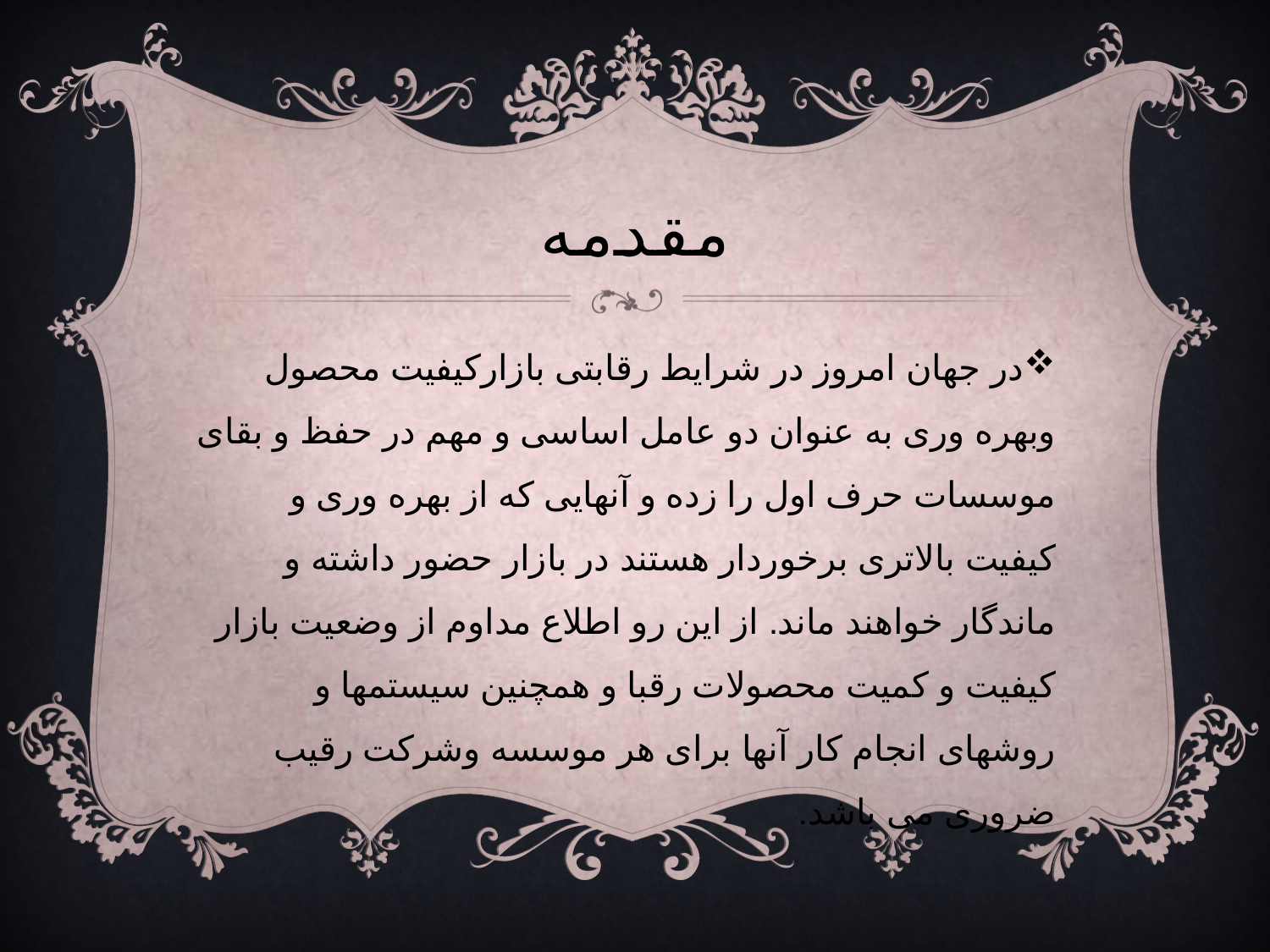

# مقدمه
در جهان امروز در شرایط رقابتی بازارکیفیت محصول وبهره وری به عنوان دو عامل اساسی و مهم در حفظ و بقای موسسات حرف اول را زده و آنهایی که از بهره وری و کیفیت بالاتری برخوردار هستند در بازار حضور داشته و ماندگار خواهند ماند. از این رو اطلاع مداوم از وضعیت بازار کیفیت و کمیت محصولات رقبا و همچنین سیستمها و روشهای انجام کار آنها برای هر موسسه وشرکت رقیب ضروری می باشد.